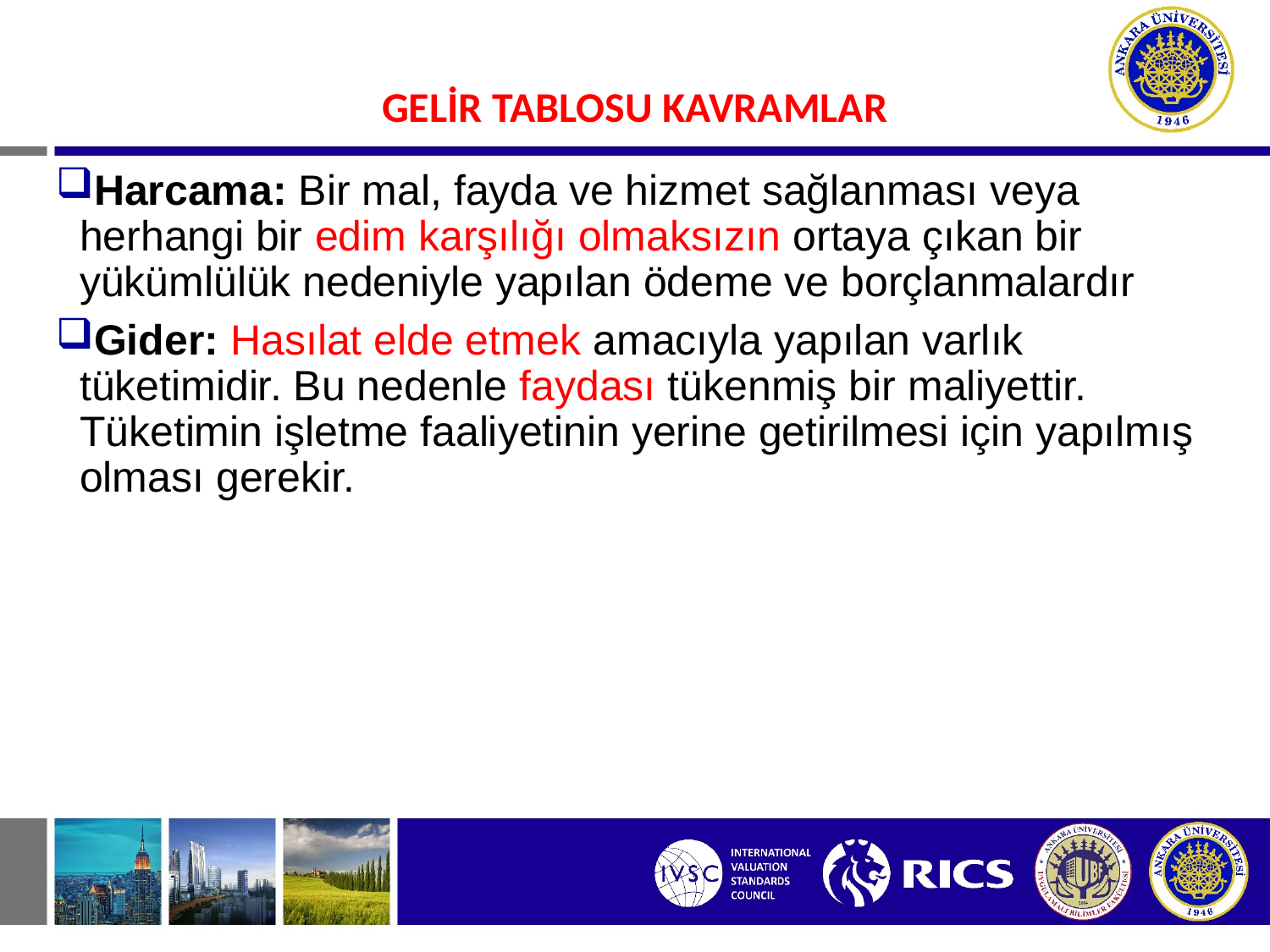

#
GELİR TABLOSU KAVRAMLAR
Harcama: Bir mal, fayda ve hizmet sağlanması veya herhangi bir edim karşılığı olmaksızın ortaya çıkan bir yükümlülük nedeniyle yapılan ödeme ve borçlanmalardır
Gider: Hasılat elde etmek amacıyla yapılan varlık tüketimidir. Bu nedenle faydası tükenmiş bir maliyettir. Tüketimin işletme faaliyetinin yerine getirilmesi için yapılmış olması gerekir.